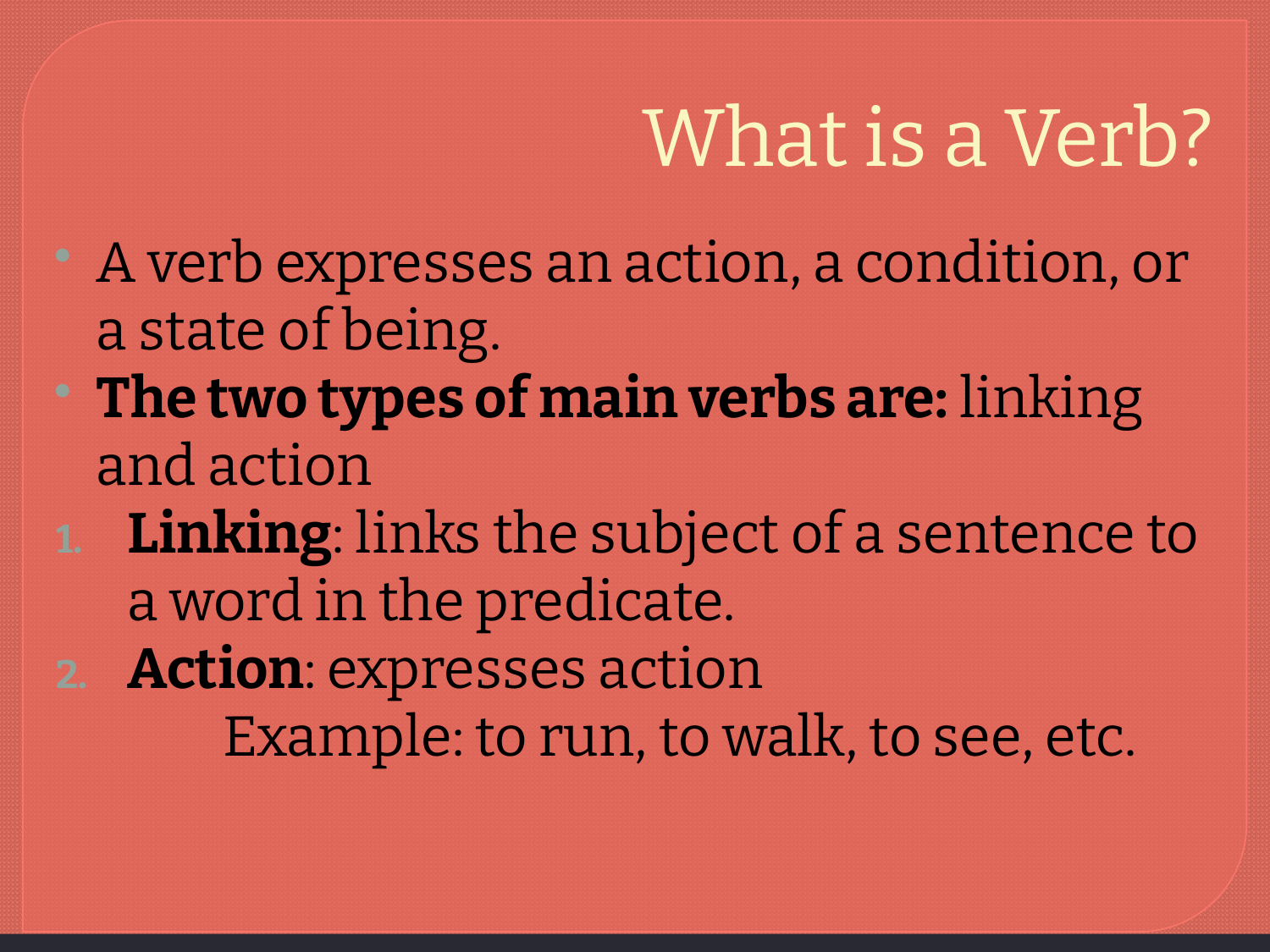

# What is a Verb?
A verb expresses an action, a condition, or a state of being.
The two types of main verbs are: linking and action
Linking: links the subject of a sentence to a word in the predicate.
Action: expresses action
		Example: to run, to walk, to see, etc.